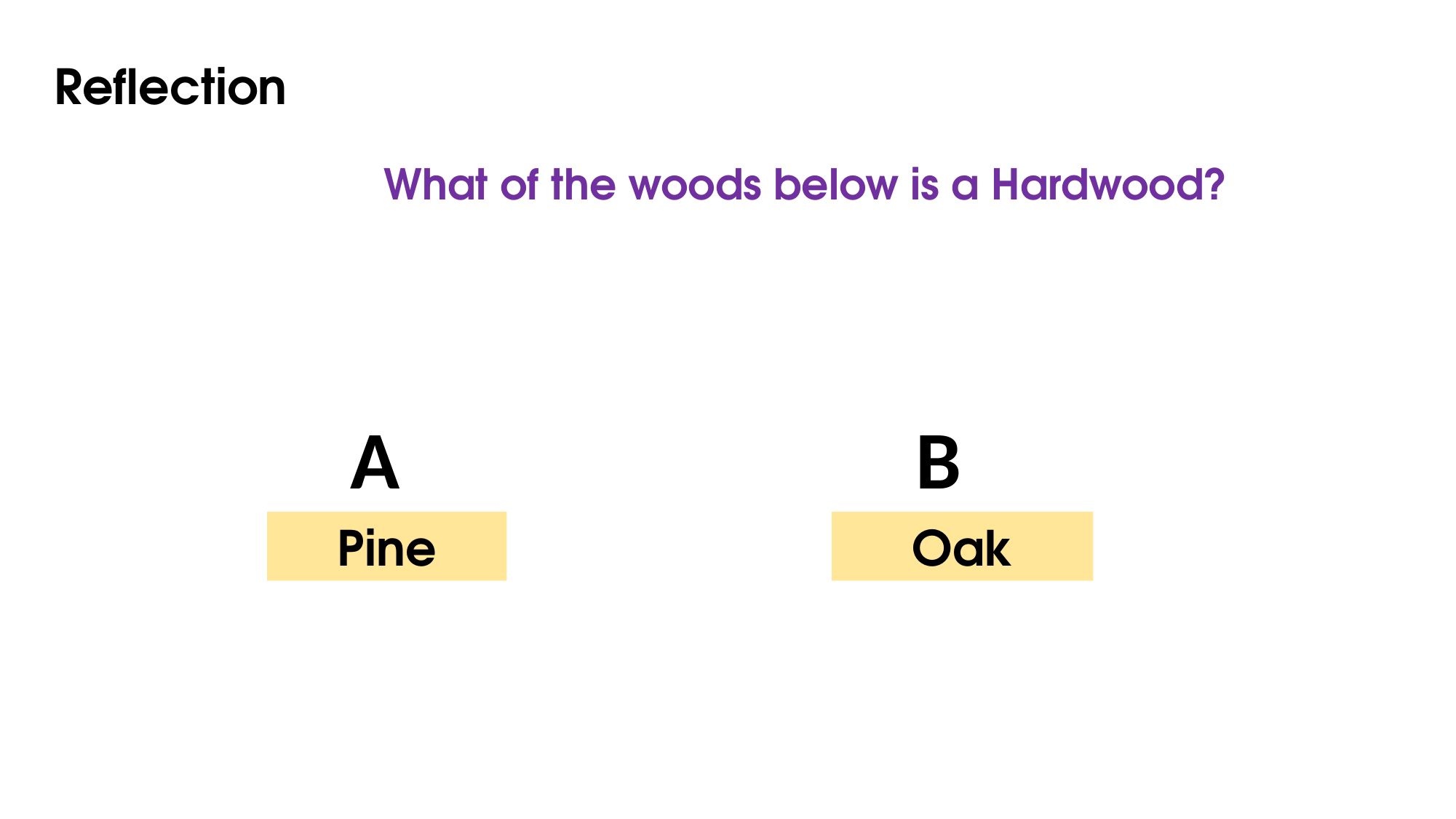

Reflection
What of the woods below is a Hardwood?

A
B
Pine
Oak